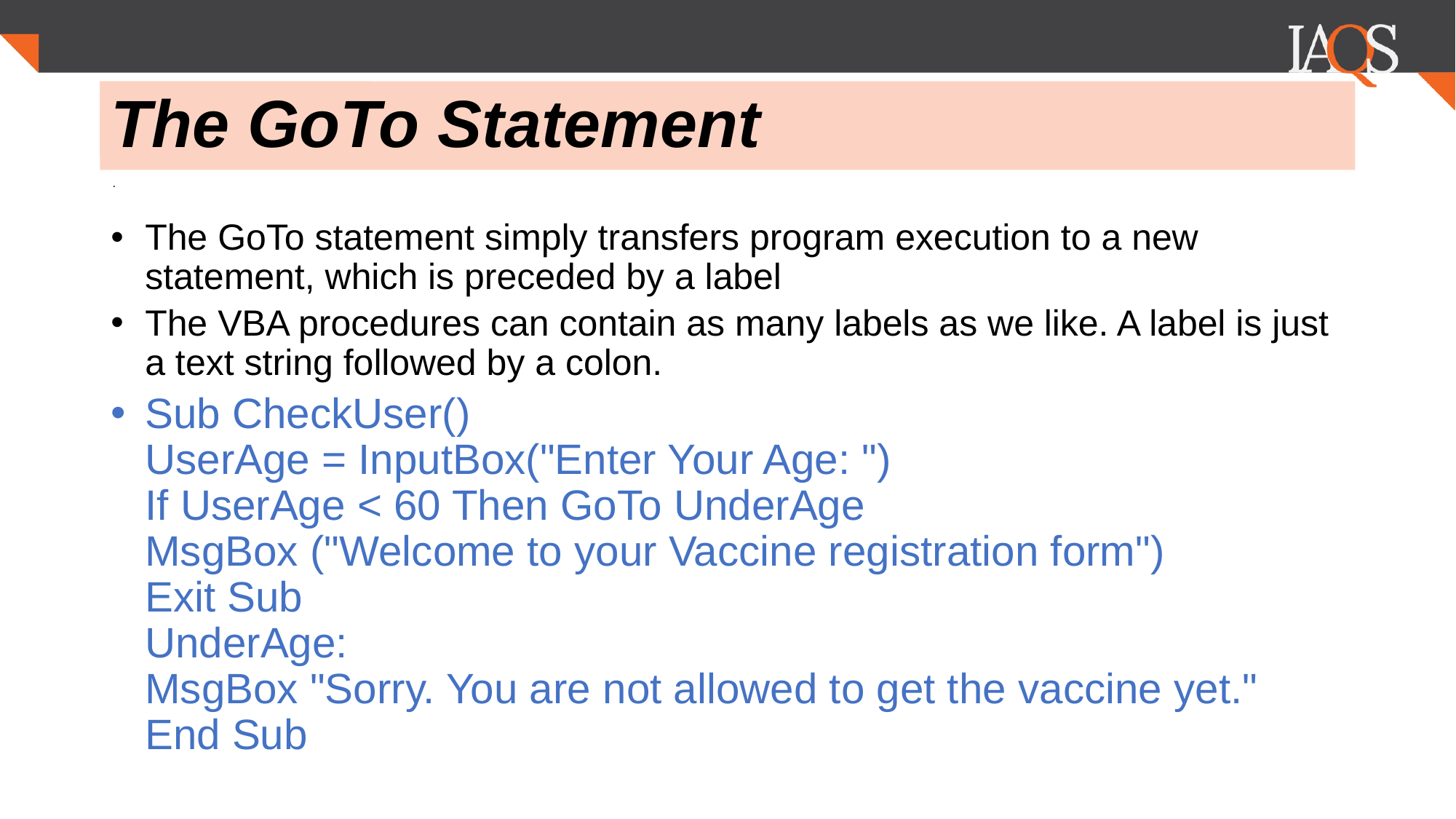

# The GoTo Statement

.

The GoTo statement simply transfers program execution to a new statement, which is preceded by a label
The VBA procedures can contain as many labels as we like. A label is just a text string followed by a colon.
Sub CheckUser()
UserAge = InputBox("Enter Your Age: ")
If UserAge < 60 Then GoTo UnderAge
MsgBox ("Welcome to your Vaccine registration form")
Exit Sub
UnderAge:
MsgBox "Sorry. You are not allowed to get the vaccine yet."
End Sub